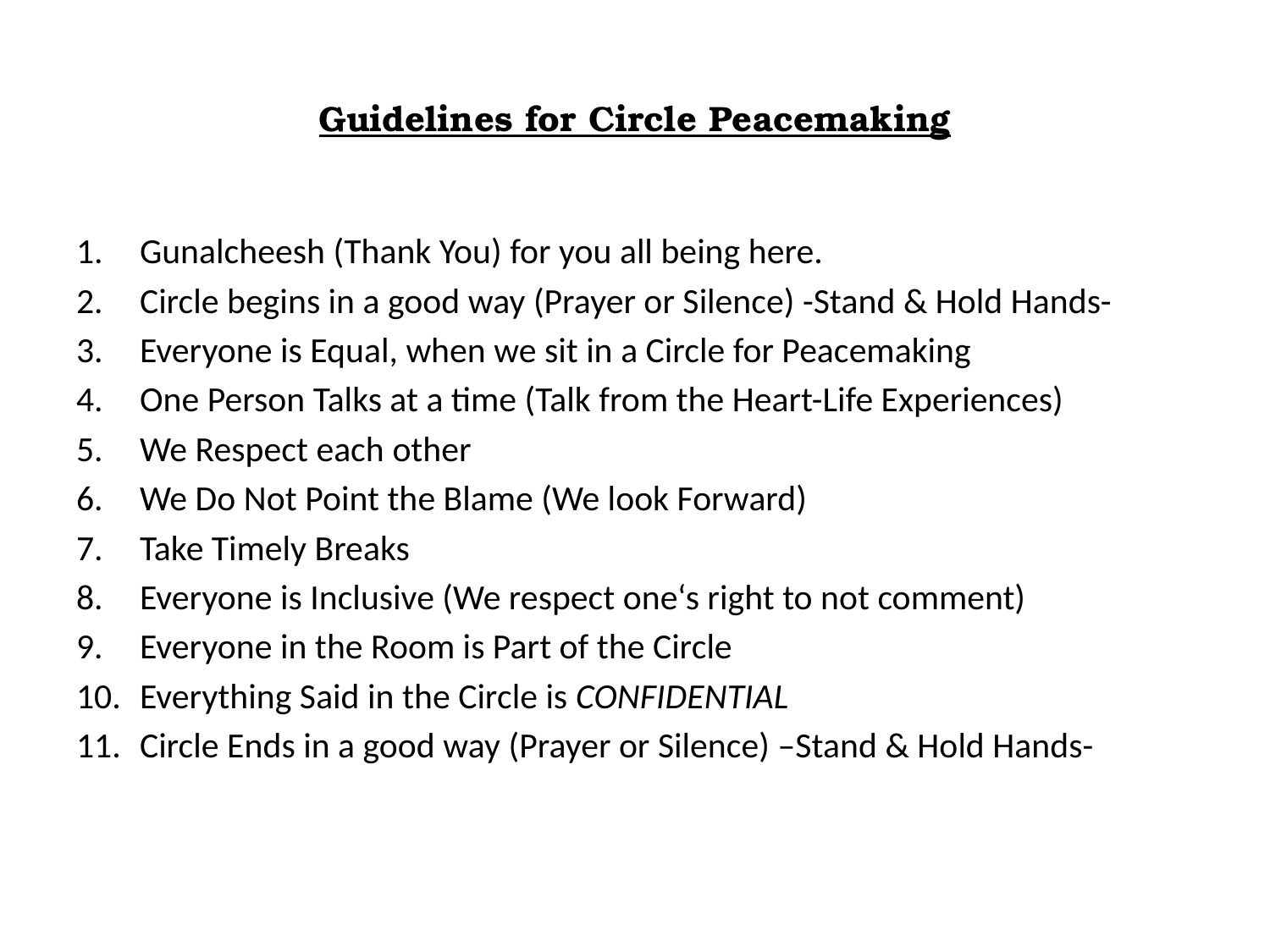

# Guidelines for Circle Peacemaking
Gunalcheesh (Thank You) for you all being here.
Circle begins in a good way (Prayer or Silence) -Stand & Hold Hands-
Everyone is Equal, when we sit in a Circle for Peacemaking
One Person Talks at a time (Talk from the Heart-Life Experiences)
We Respect each other
We Do Not Point the Blame (We look Forward)
Take Timely Breaks
Everyone is Inclusive (We respect one‘s right to not comment)
Everyone in the Room is Part of the Circle
Everything Said in the Circle is CONFIDENTIAL
Circle Ends in a good way (Prayer or Silence) –Stand & Hold Hands-